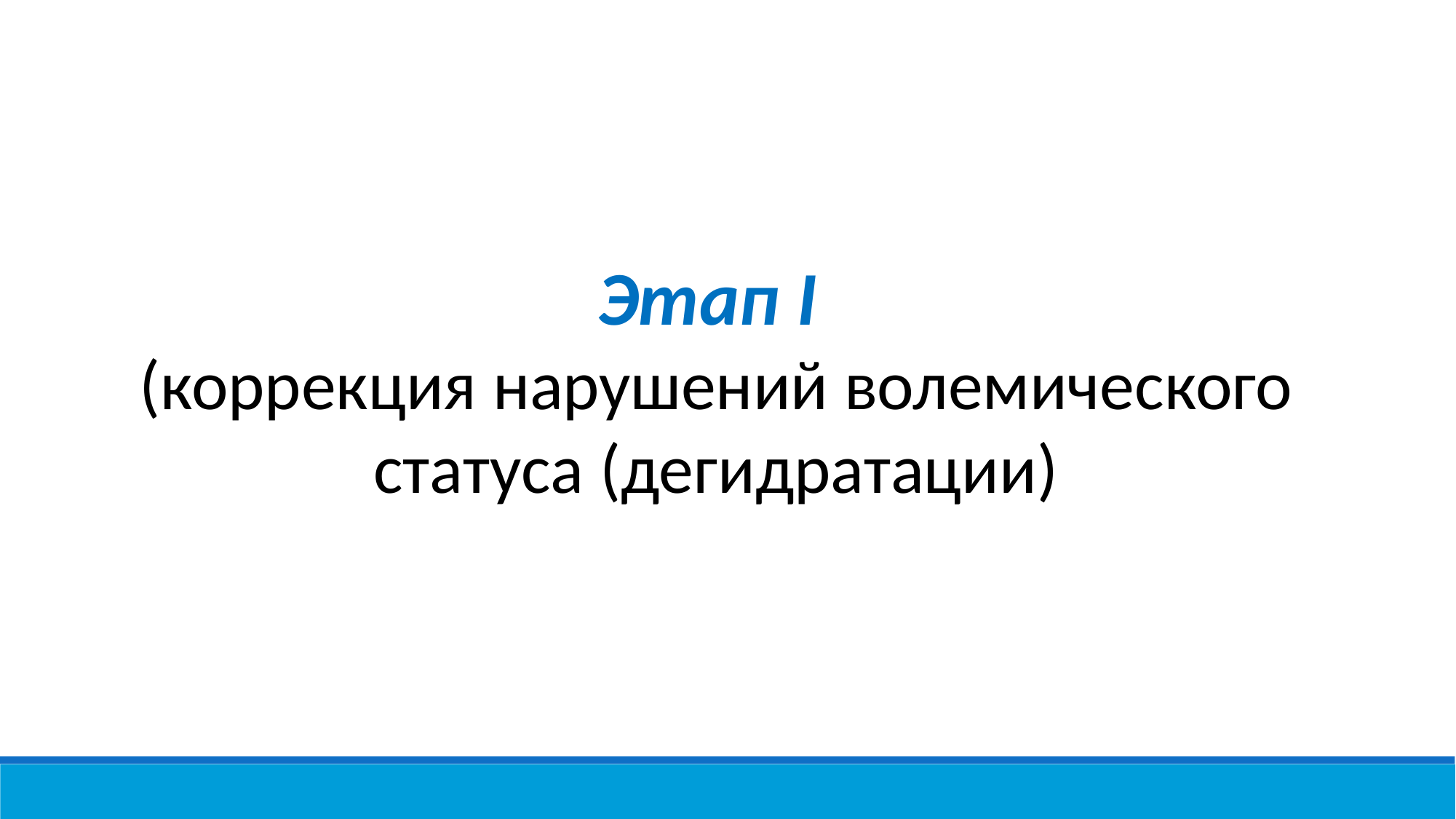

Этап I
(коррекция нарушений волемического статуса (дегидратации)